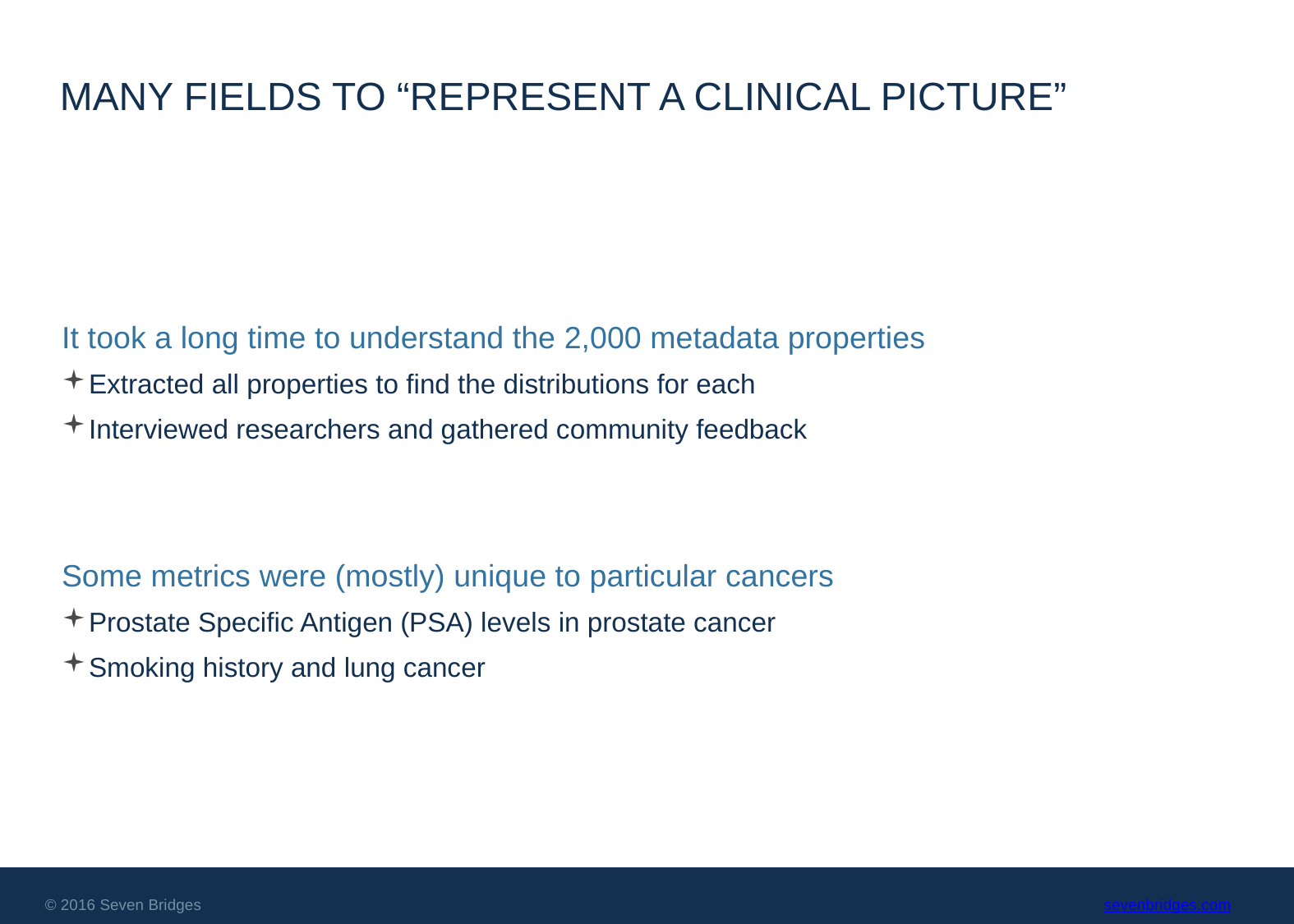

# Many fields to “represent a clinical picture”
It took a long time to understand the 2,000 metadata properties
Extracted all properties to find the distributions for each
Interviewed researchers and gathered community feedback

Some metrics were (mostly) unique to particular cancers
Prostate Specific Antigen (PSA) levels in prostate cancer
Smoking history and lung cancer